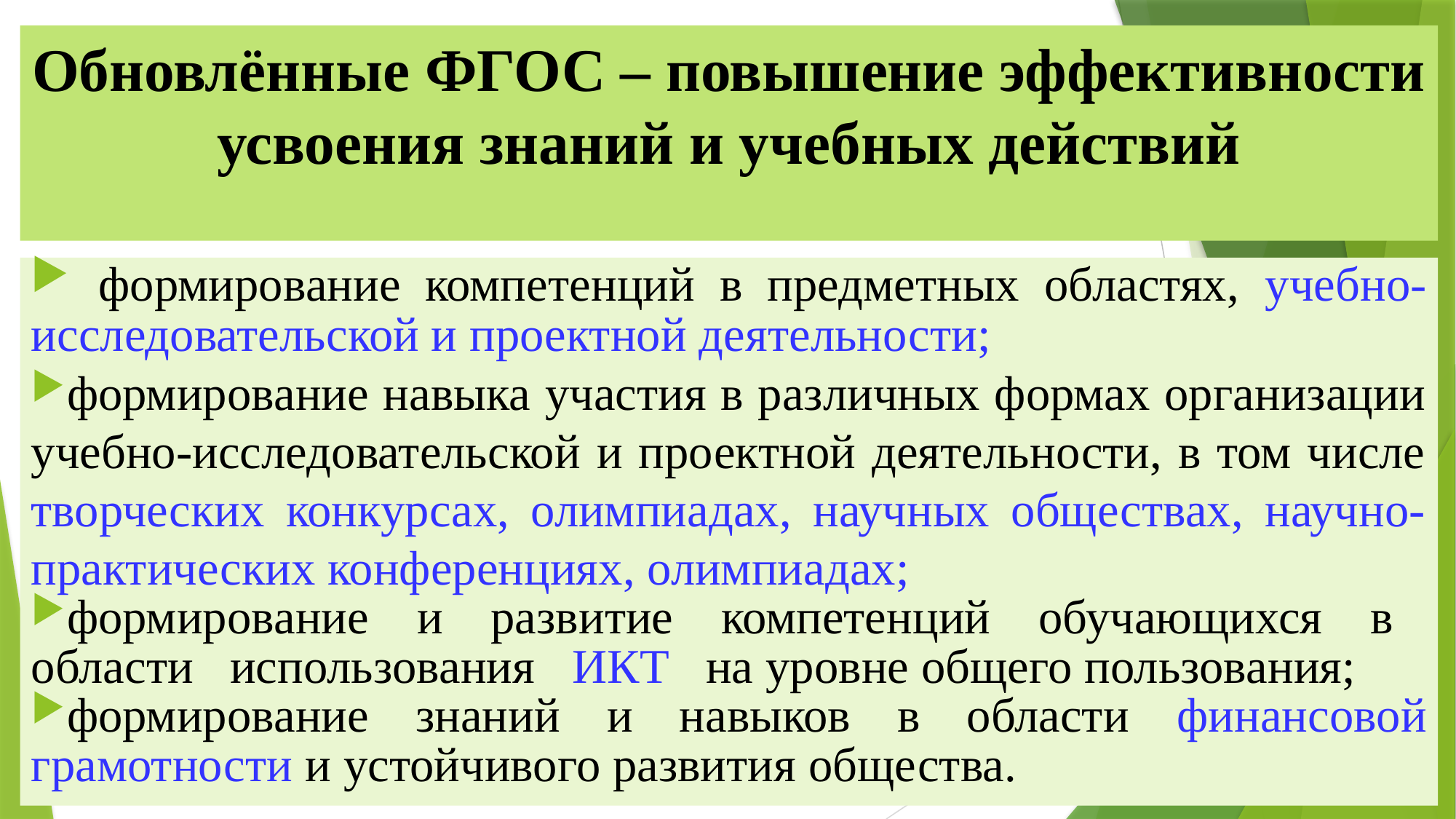

# Обновлённые ФГОС – повышение эффективности усвоения знаний и учебных действий
 формирование компетенций в предметных областях, учебно-исследовательской и проектной деятельности;
формирование навыка участия в различных формах организации учебно-исследовательской и проектной деятельности, в том числе творческих конкурсах, олимпиадах, научных обществах, научно-практических конференциях, олимпиадах;
формирование   и   развитие   компетенций   обучающихся   в   области   использования   ИКТ   на уровне общего пользования;
формирование знаний и навыков в области финансовой грамотности и устойчивого развития общества.